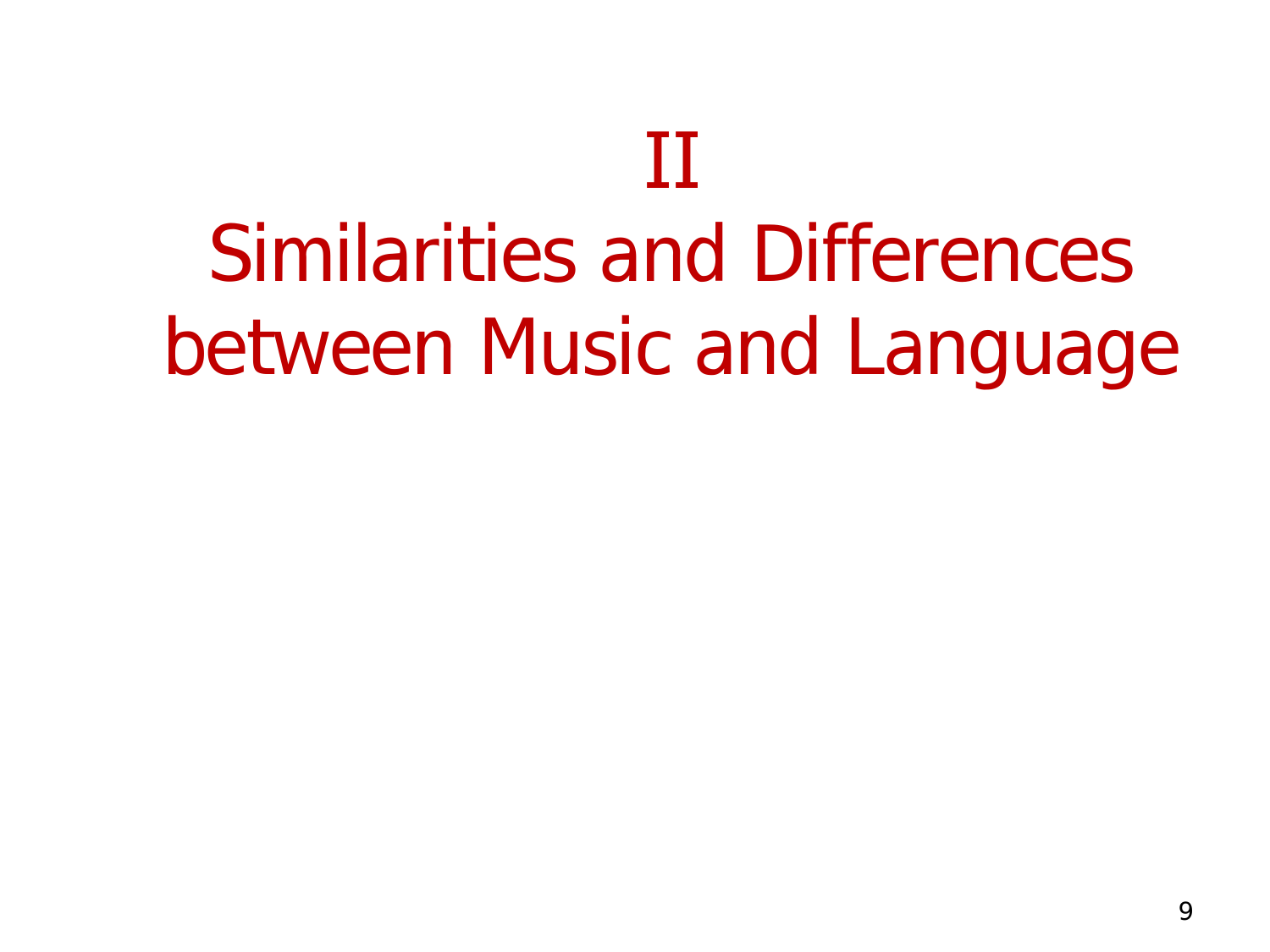

II
Similarities and Differences between Music and Language
9